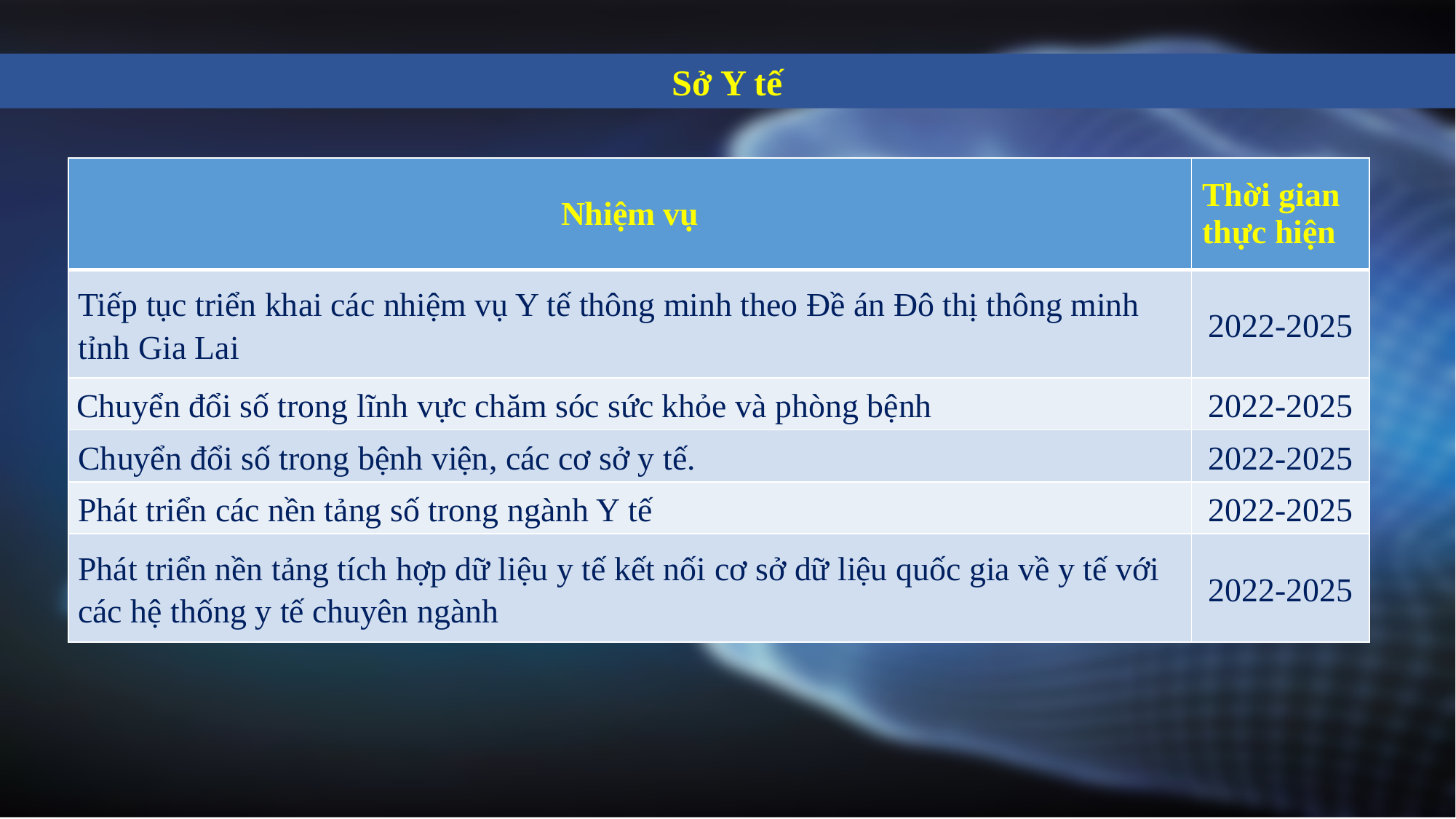

Sở Y tế

| Nhiệm vụ | Thời gian thực hiện |
| --- | --- |
| Tiếp tục triển khai các nhiệm vụ Y tế thông minh theo Đề án Đô thị thông minh tỉnh Gia Lai | 2022-2025 |
| Chuyển đổi số trong lĩnh vực chăm sóc sức khỏe và phòng bệnh | 2022-2025 |
| Chuyển đổi số trong bệnh viện, các cơ sở y tế. | 2022-2025 |
| Phát triển các nền tảng số trong ngành Y tế | 2022-2025 |
| Phát triển nền tảng tích hợp dữ liệu y tế kết nối cơ sở dữ liệu quốc gia về y tế với các hệ thống y tế chuyên ngành | 2022-2025 |